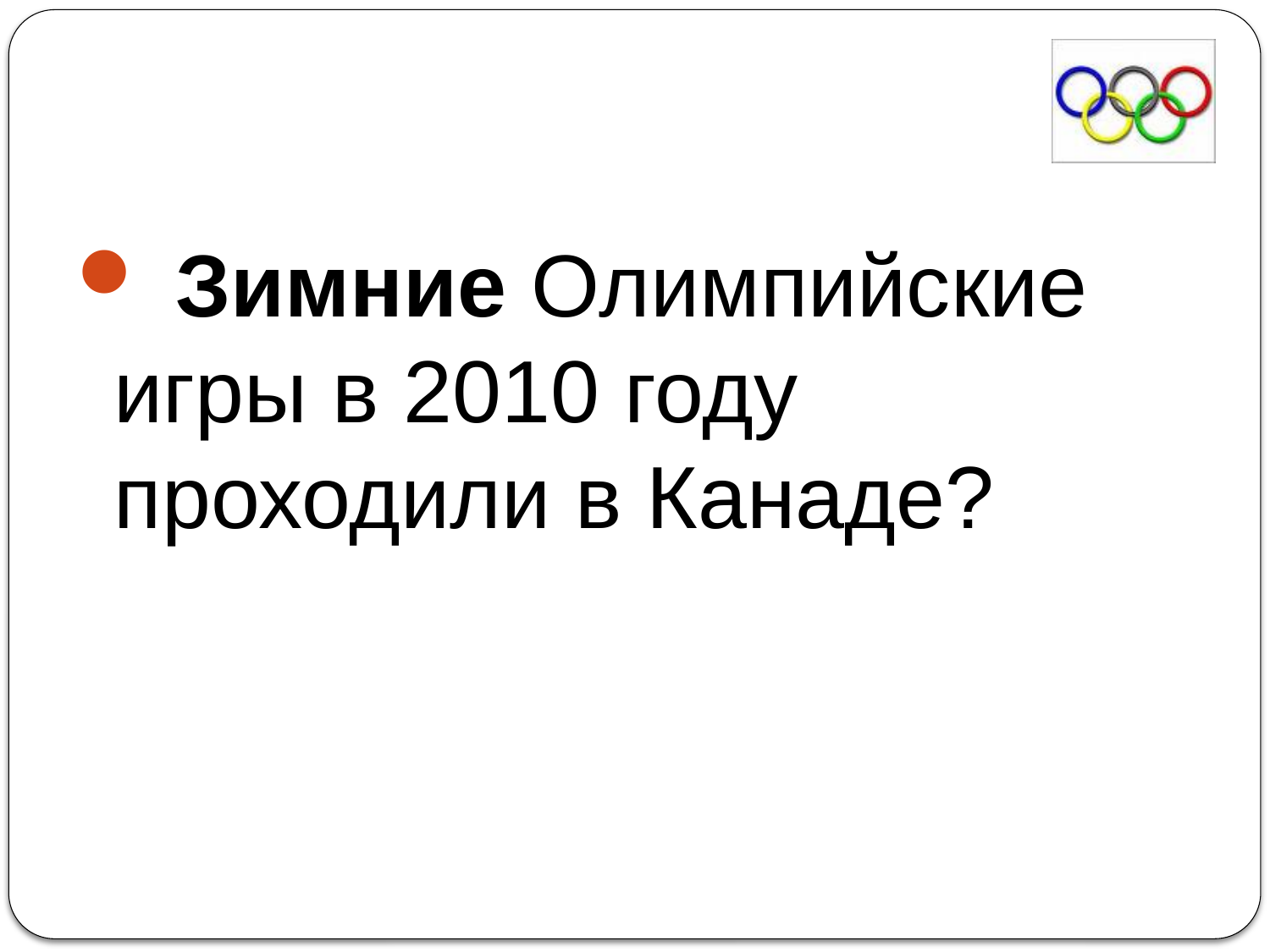

Зимние Олимпийские игры в 2010 году проходили в Канаде?